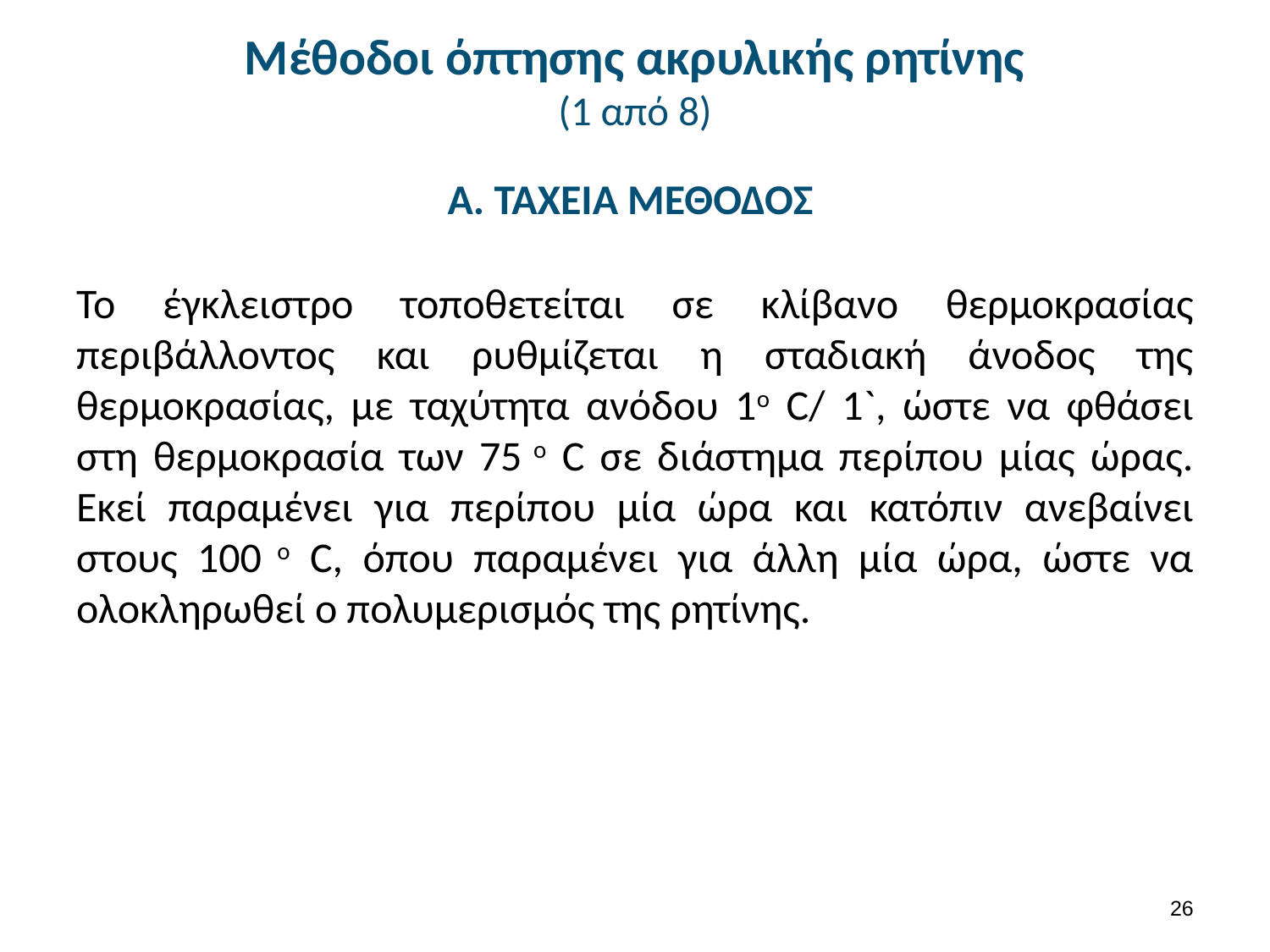

# Μέθοδοι όπτησης ακρυλικής ρητίνης (1 από 8)
Α. ΤΑΧΕΙΑ ΜΕΘΟΔΟΣ
Το έγκλειστρο τοποθετείται σε κλίβανο θερμοκρασίας περιβάλλοντος και ρυθμίζεται η σταδιακή άνοδος της θερμοκρασίας, με ταχύτητα ανόδου 1o C/ 1`, ώστε να φθάσει στη θερμοκρασία των 75 o C σε διάστημα περίπου μίας ώρας. Εκεί παραμένει για περίπου μία ώρα και κατόπιν ανεβαίνει στους 100 o C, όπου παραμένει για άλλη μία ώρα, ώστε να ολοκληρωθεί ο πολυμερισμός της ρητίνης.

26